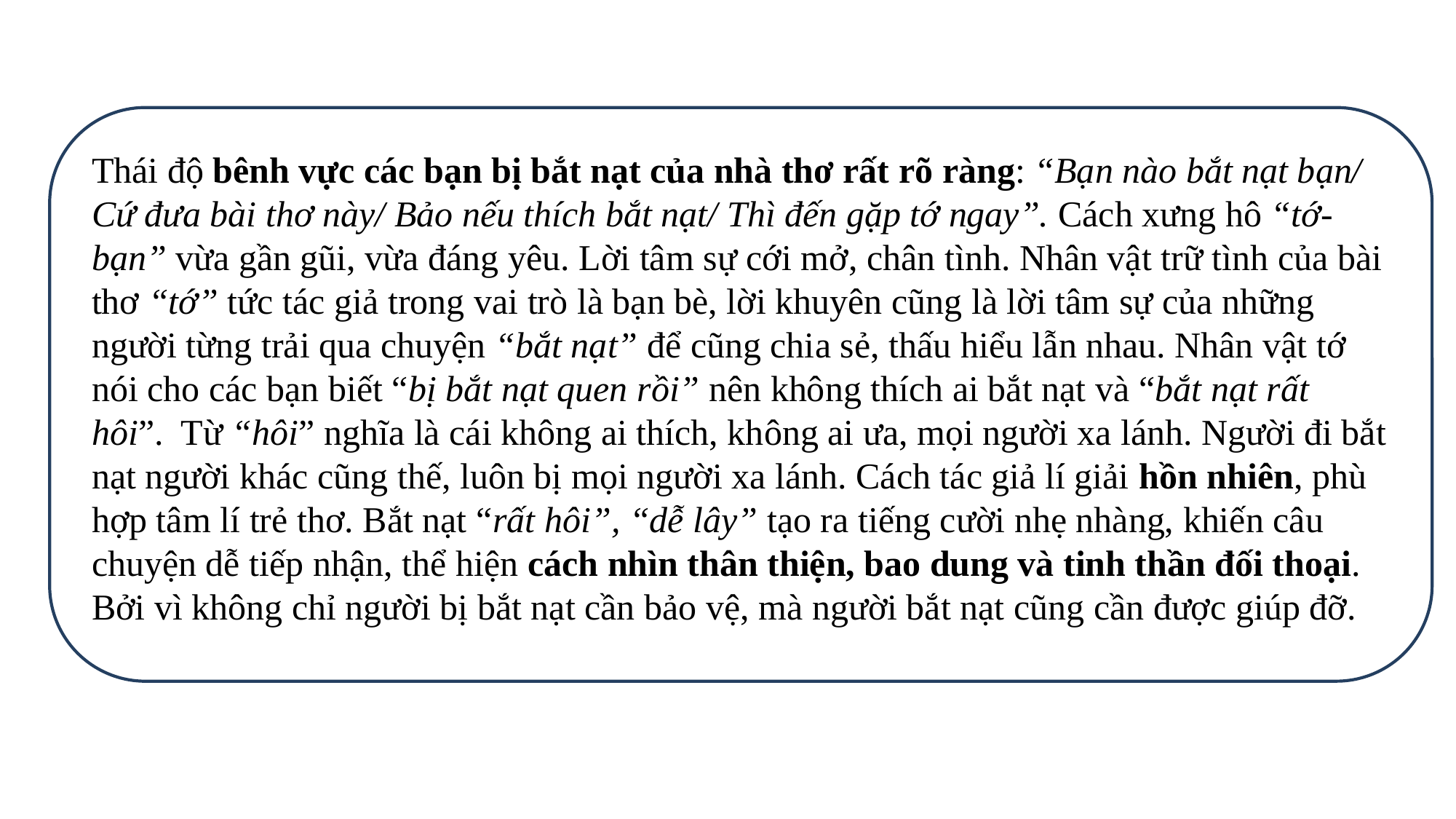

Thái độ bênh vực các bạn bị bắt nạt của nhà thơ rất rõ ràng: “Bạn nào bắt nạt bạn/ Cứ đưa bài thơ này/ Bảo nếu thích bắt nạt/ Thì đến gặp tớ ngay”. Cách xưng hô “tớ- bạn” vừa gần gũi, vừa đáng yêu. Lời tâm sự cới mở, chân tình. Nhân vật trữ tình của bài thơ “tớ” tức tác giả trong vai trò là bạn bè, lời khuyên cũng là lời tâm sự của những người từng trải qua chuyện “bắt nạt” để cũng chia sẻ, thấu hiểu lẫn nhau. Nhân vật tớ nói cho các bạn biết “bị bắt nạt quen rồi” nên không thích ai bắt nạt và “bắt nạt rất hôi”.  Từ “hôi” nghĩa là cái không ai thích, không ai ưa, mọi người xa lánh. Người đi bắt nạt người khác cũng thế, luôn bị mọi người xa lánh. Cách tác giả lí giải hồn nhiên, phù hợp tâm lí trẻ thơ. Bắt nạt “rất hôi”, “dễ lây” tạo ra tiếng cười nhẹ nhàng, khiến câu chuyện dễ tiếp nhận, thể hiện cách nhìn thân thiện, bao dung và tinh thần đối thoại. Bởi vì không chỉ người bị bắt nạt cần bảo vệ, mà người bắt nạt cũng cần được giúp đỡ.